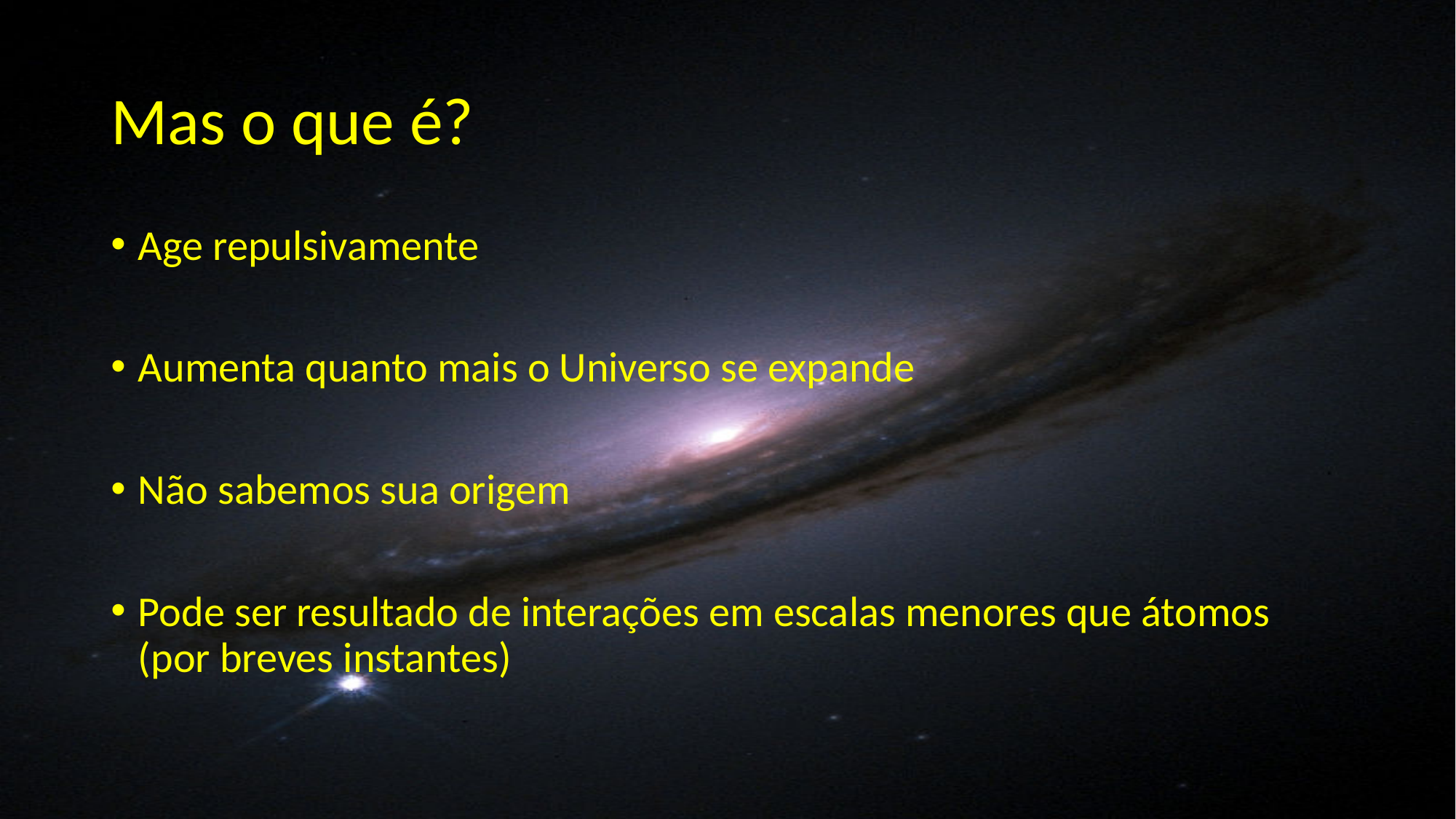

# Mas o que é?
Age repulsivamente

Aumenta quanto mais o Universo se expande

Não sabemos sua origem

Pode ser resultado de interações em escalas menores que átomos (por breves instantes)